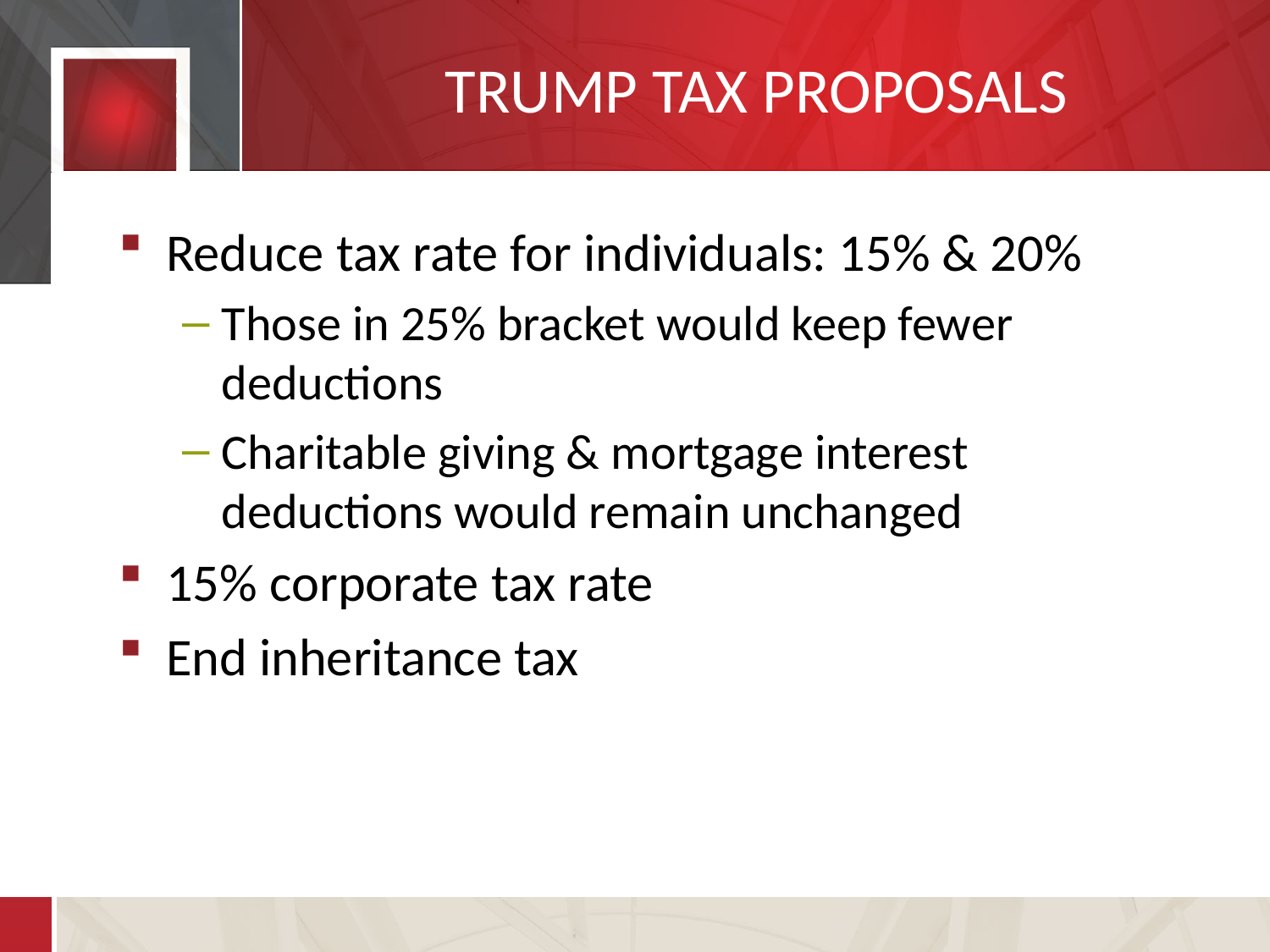

# TRUMP TAX PROPOSALS
Reduce tax rate for individuals: 15% & 20%
Those in 25% bracket would keep fewer deductions
Charitable giving & mortgage interest deductions would remain unchanged
15% corporate tax rate
End inheritance tax